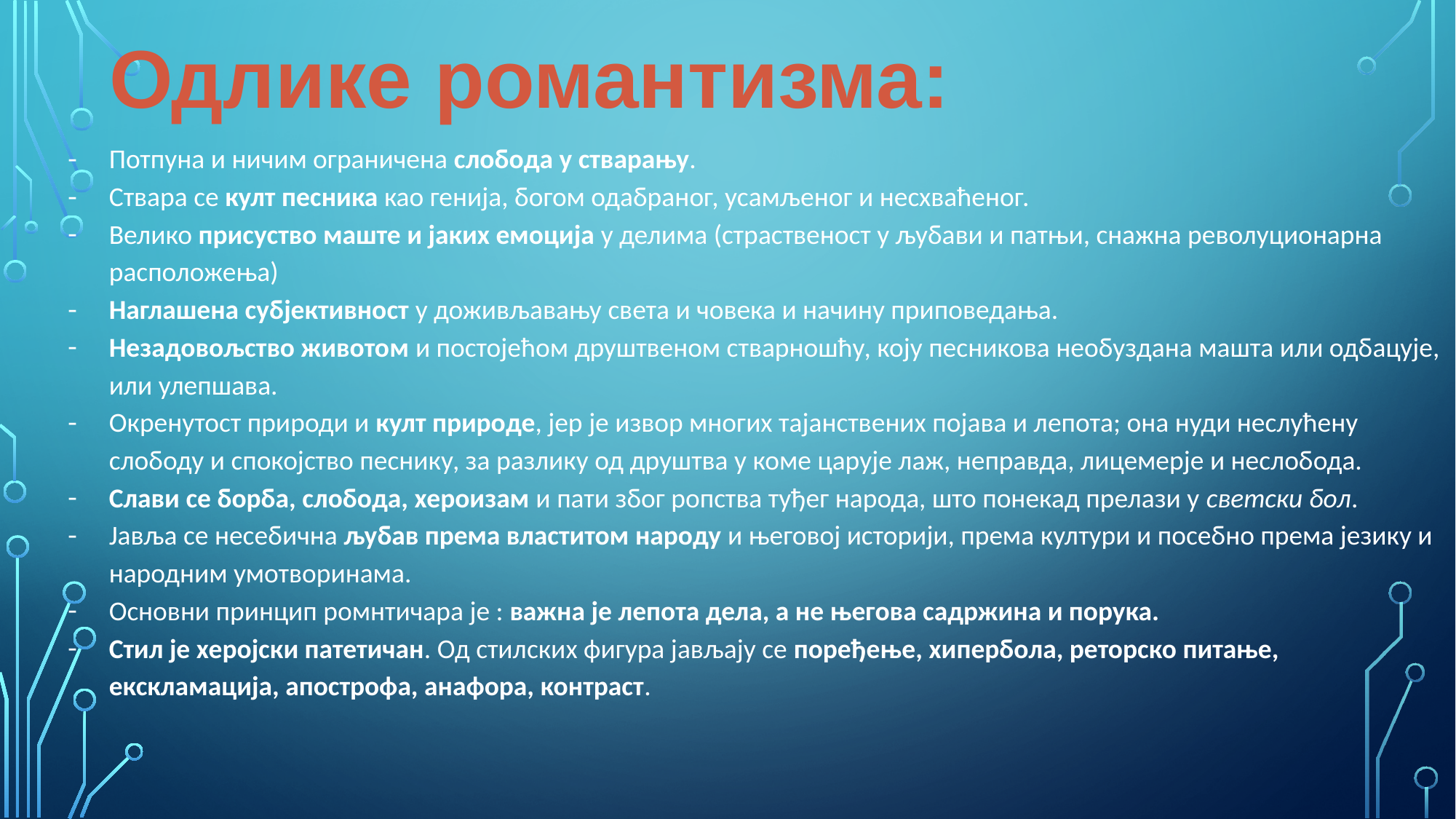

Одлике романтизма:
Потпуна и ничим ограничена слобода у стварању.
Ствара се култ песника као генија, богом одабраног, усамљеног и несхваћеног.
Велико присуство маште и јаких емоција у делима (страственост у љубави и патњи, снажна револуционарна расположења)
Наглашена субјективност у доживљавању света и човека и начину приповедања.
Незадовољство животом и постојећом друштвеном стварношћу, коју песникова необуздана машта или одбацује, или улепшава.
Окренутост природи и култ природе, јер је извор многих тајанствених појава и лепота; она нуди неслућену слободу и спокојство песнику, за разлику од друштва у коме царује лаж, неправда, лицемерје и неслобода.
Слави се борба, слобода, хероизам и пати због ропства туђег народа, што понекад прелази у светски бол.
Јавља се несебична љубав према властитом народу и његовој историји, према култури и посебно према језику и народним умотворинама.
Основни принцип ромнтичара је : важна је лепота дела, а не његова садржина и порука.
Стил је херојски патетичан. Од стилских фигура јављају се поређење, хипербола, реторско питање, екскламација, апострофа, анафора, контраст.